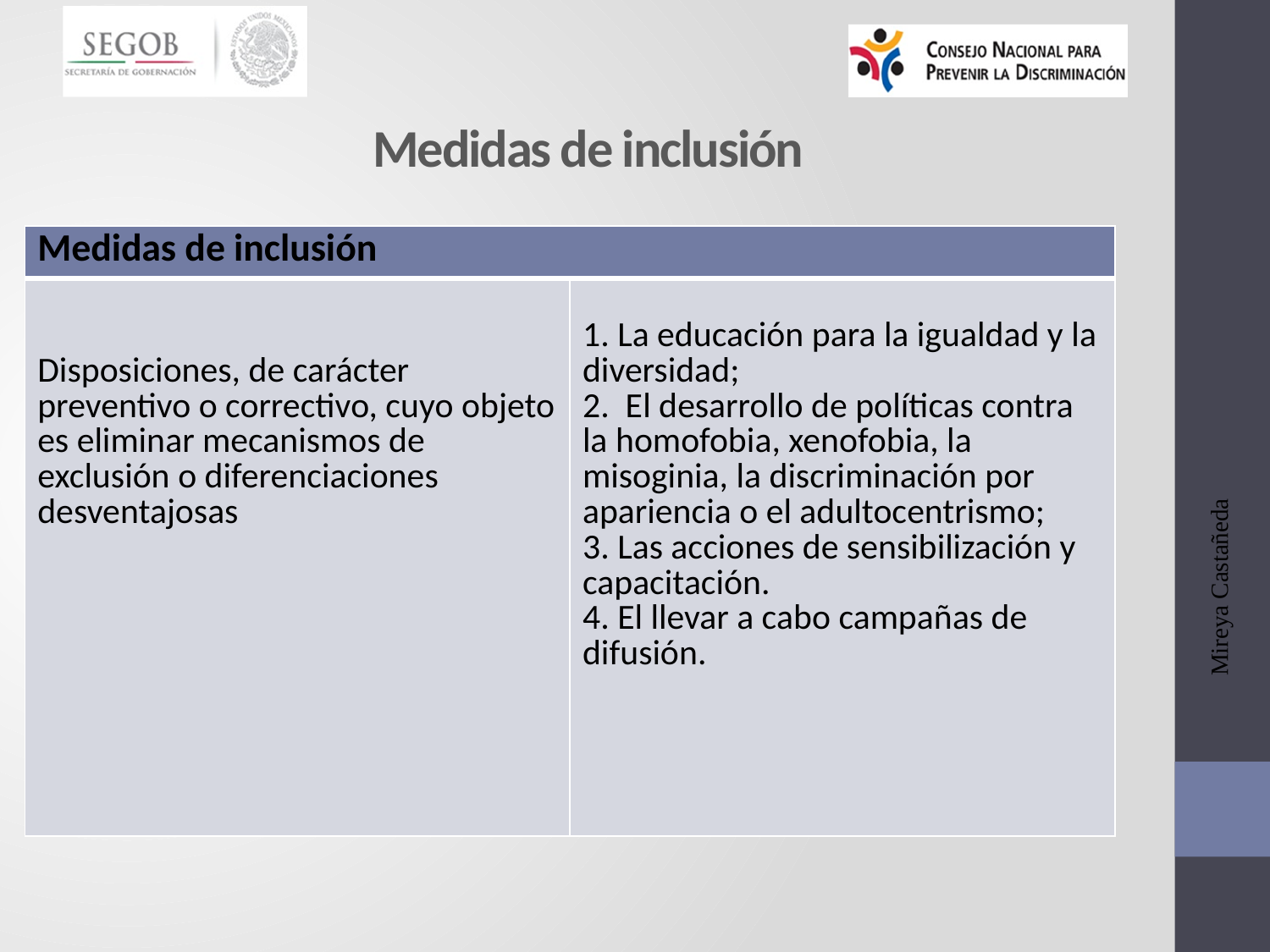

Medidas de inclusión
| Medidas de inclusión |  |
| --- | --- |
| Disposiciones, de carácter preventivo o correctivo, cuyo objeto es eliminar mecanismos de exclusión o diferenciaciones desventajosas | 1. La educación para la igualdad y la diversidad; 2. El desarrollo de políticas contra la homofobia, xenofobia, la misoginia, la discriminación por apariencia o el adultocentrismo; 3. Las acciones de sensibilización y capacitación. 4. El llevar a cabo campañas de difusión. |

Mireya Castañeda